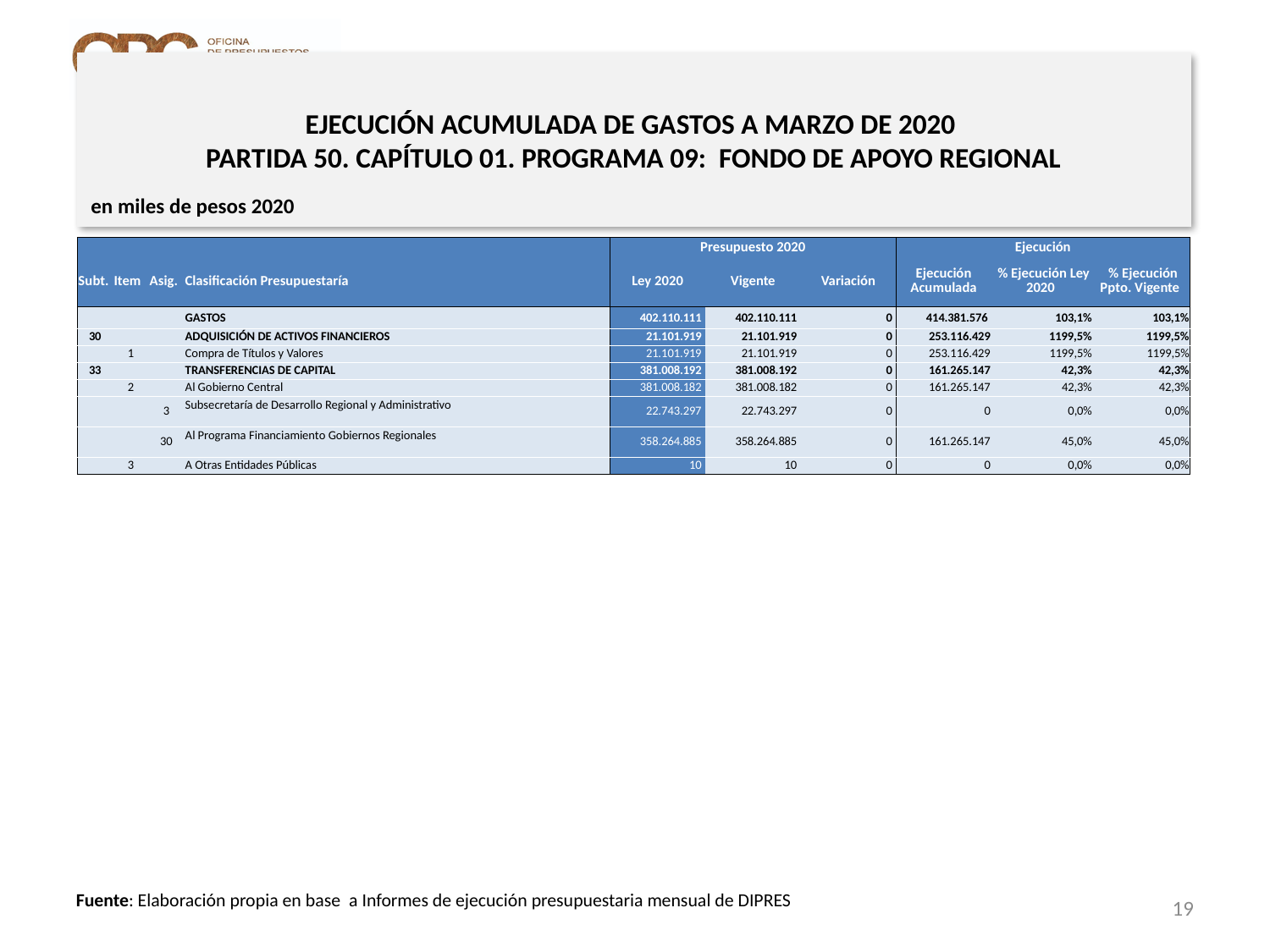

# EJECUCIÓN ACUMULADA DE GASTOS A MARZO DE 2020 PARTIDA 50. CAPÍTULO 01. PROGRAMA 09:  FONDO DE APOYO REGIONAL
en miles de pesos 2020
|  |  |  |  | Presupuesto 2020 |  |  | Ejecución |  |  |
| --- | --- | --- | --- | --- | --- | --- | --- | --- | --- |
| Subt. | Item | Asig. | Clasificación Presupuestaría | Ley 2020 | Vigente | Variación | Ejecución Acumulada | % Ejecución Ley 2020 | % Ejecución Ppto. Vigente |
|  |  |  | GASTOS | 402.110.111 | 402.110.111 | 0 | 414.381.576 | 103,1% | 103,1% |
| 30 |  |  | ADQUISICIÓN DE ACTIVOS FINANCIEROS | 21.101.919 | 21.101.919 | 0 | 253.116.429 | 1199,5% | 1199,5% |
|  | 1 |  | Compra de Títulos y Valores | 21.101.919 | 21.101.919 | 0 | 253.116.429 | 1199,5% | 1199,5% |
| 33 |  |  | TRANSFERENCIAS DE CAPITAL | 381.008.192 | 381.008.192 | 0 | 161.265.147 | 42,3% | 42,3% |
|  | 2 |  | Al Gobierno Central | 381.008.182 | 381.008.182 | 0 | 161.265.147 | 42,3% | 42,3% |
|  |  | 3 | Subsecretaría de Desarrollo Regional y Administrativo | 22.743.297 | 22.743.297 | 0 | 0 | 0,0% | 0,0% |
|  |  | 30 | Al Programa Financiamiento Gobiernos Regionales | 358.264.885 | 358.264.885 | 0 | 161.265.147 | 45,0% | 45,0% |
|  | 3 |  | A Otras Entidades Públicas | 10 | 10 | 0 | 0 | 0,0% | 0,0% |
19